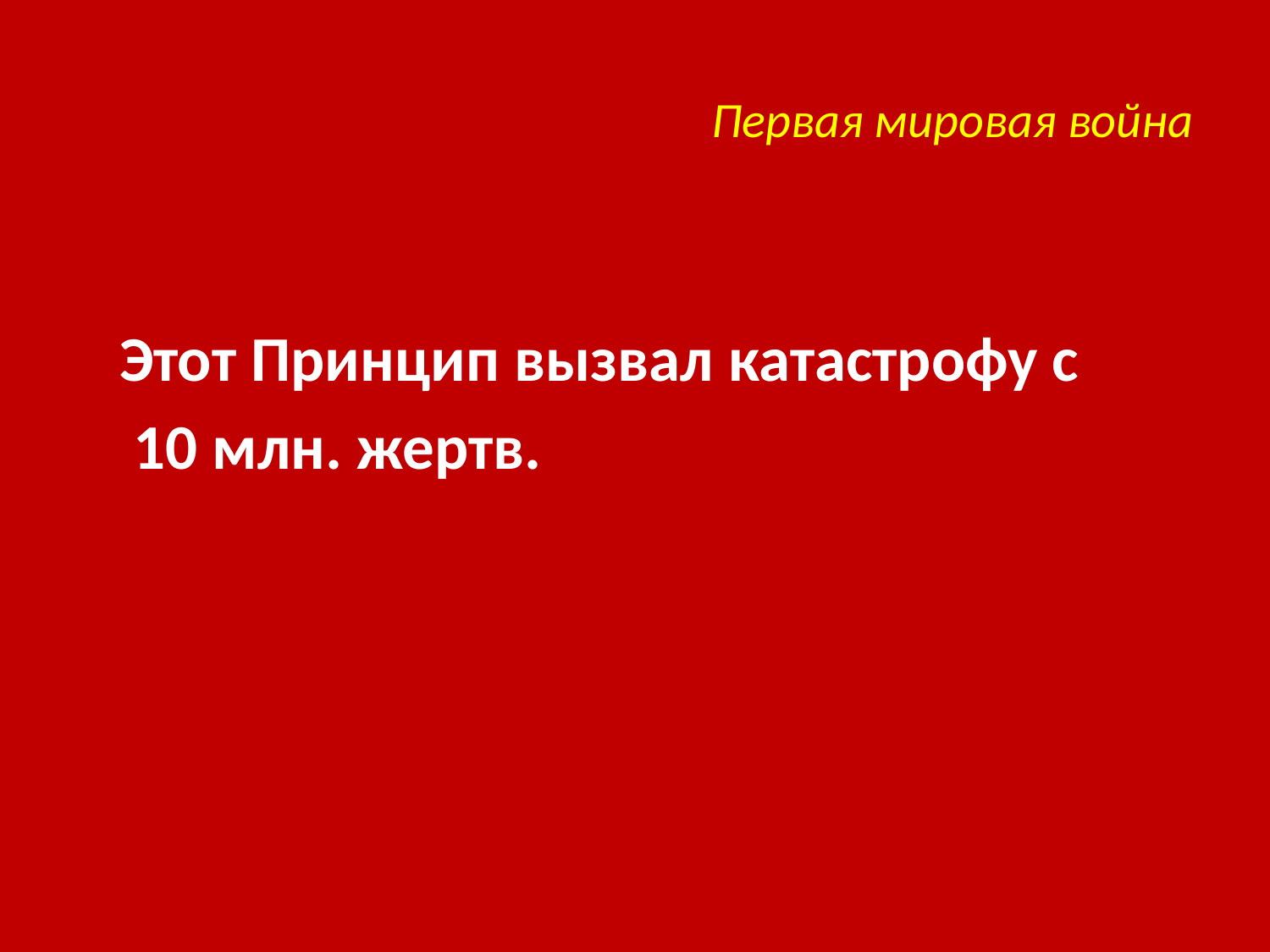

# Первая мировая война

   Этот Принцип вызвал катастрофу с
    10 млн. жертв.